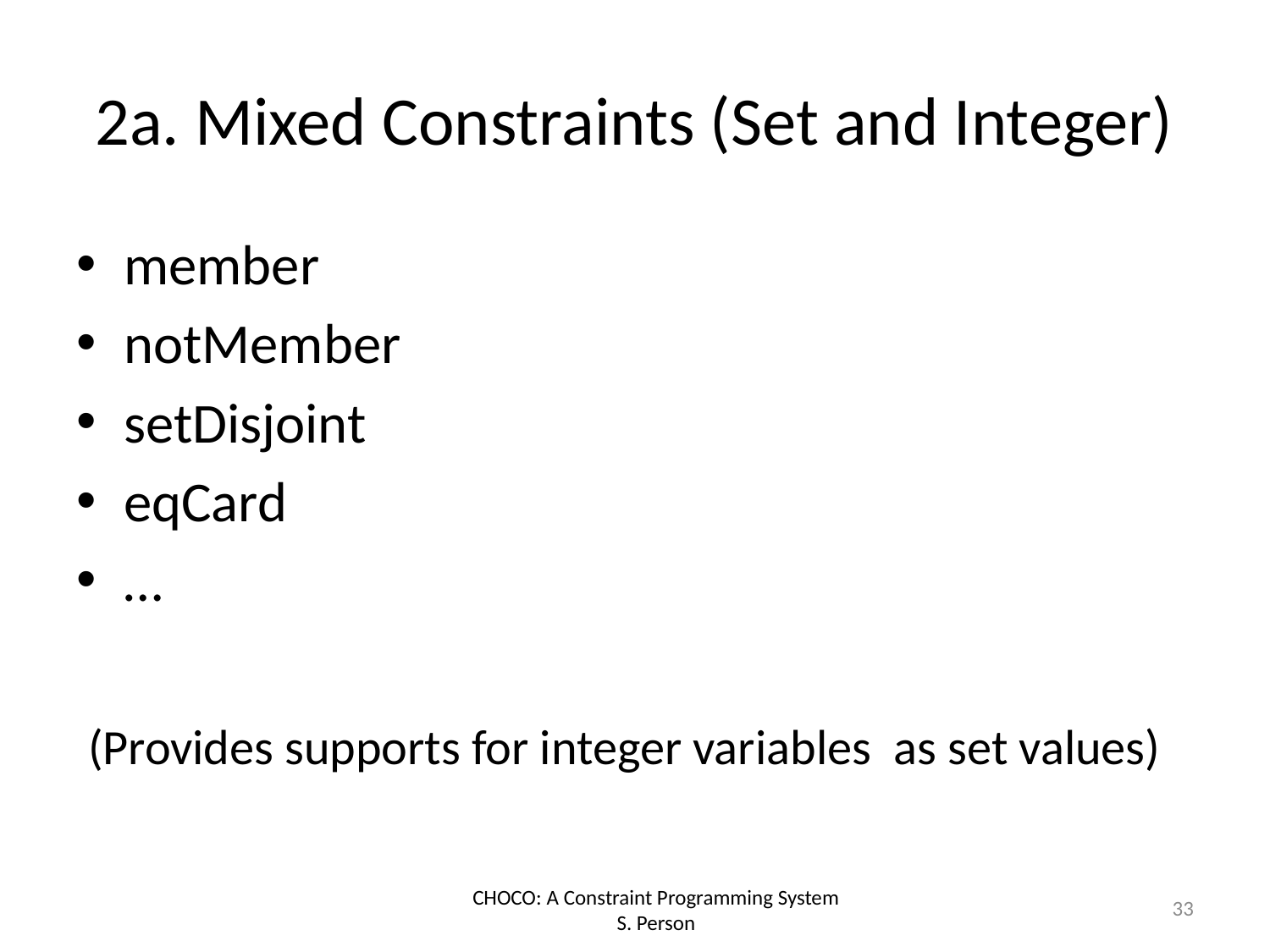

# 2a. Mixed Constraints (Set and Integer)
member
notMember
setDisjoint
eqCard
…
(Provides supports for integer variables  as set values)
33